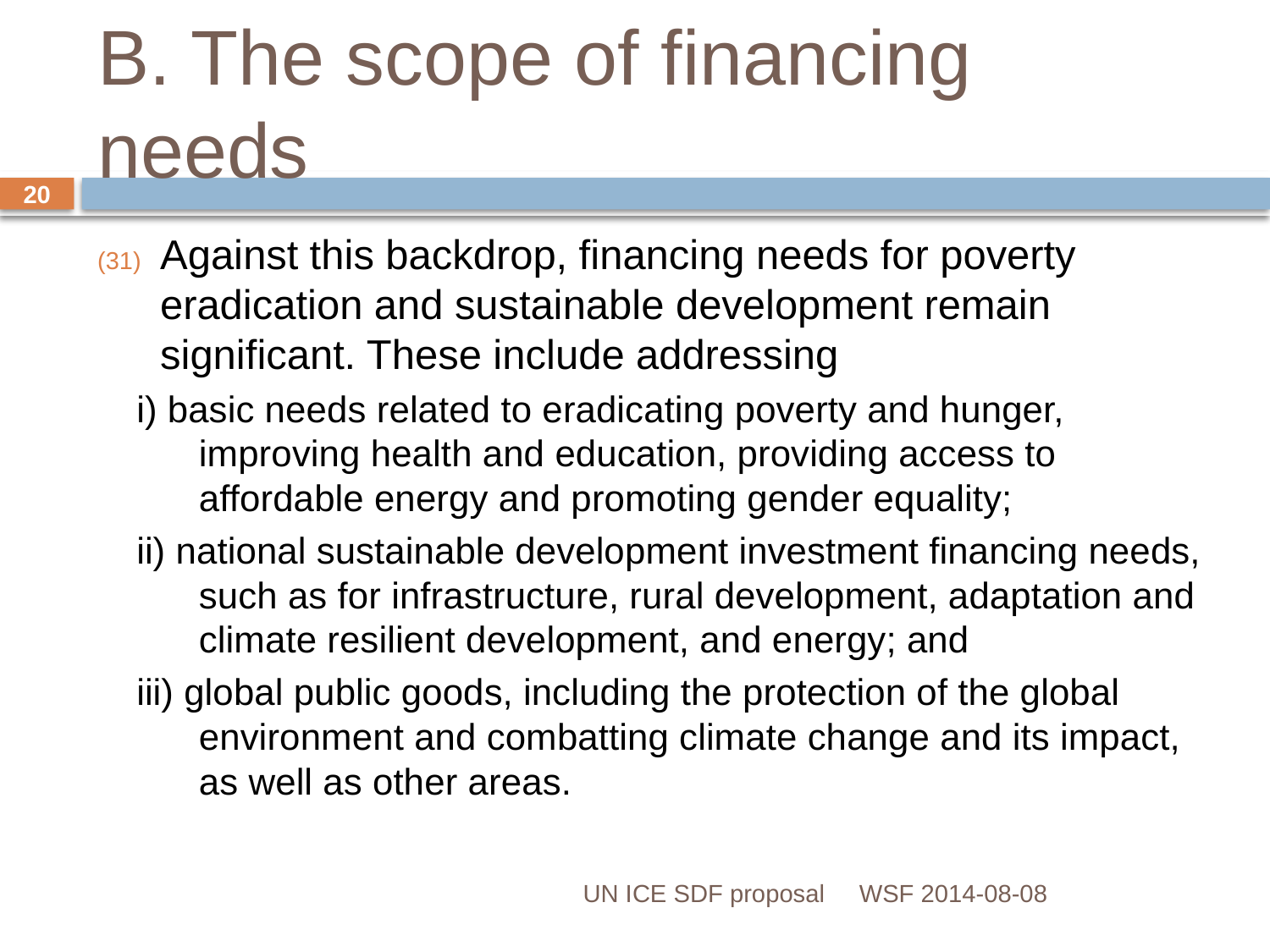

# B. The scope of financing needs
20
Against this backdrop, financing needs for poverty eradication and sustainable development remain significant. These include addressing
i) basic needs related to eradicating poverty and hunger, improving health and education, providing access to affordable energy and promoting gender equality;
ii) national sustainable development investment financing needs, such as for infrastructure, rural development, adaptation and climate resilient development, and energy; and
iii) global public goods, including the protection of the global environment and combatting climate change and its impact, as well as other areas.

UN ICE SDF proposal
WSF 2014-08-08